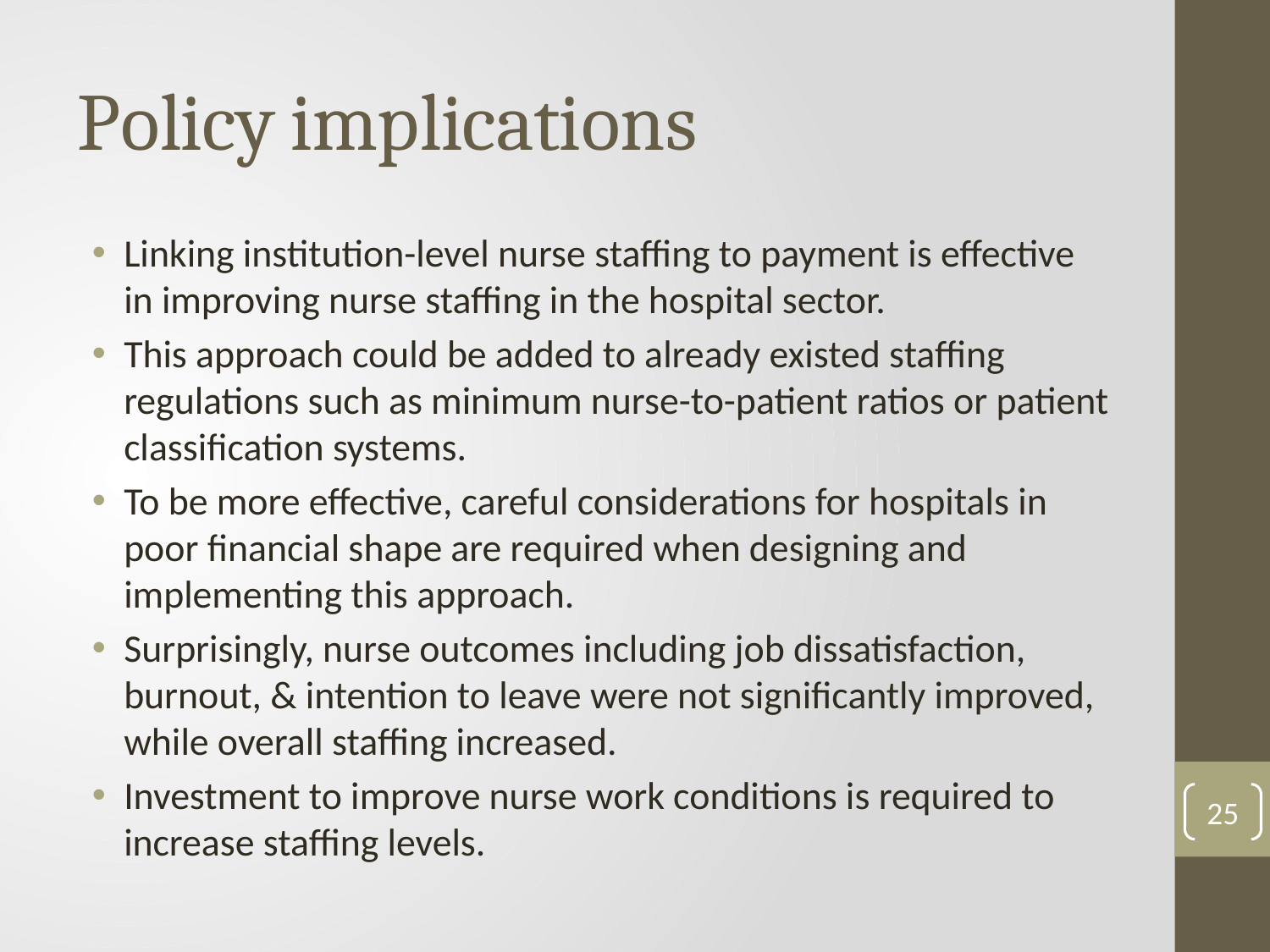

# Policy implications
Linking institution-level nurse staffing to payment is effective in improving nurse staffing in the hospital sector.
This approach could be added to already existed staffing regulations such as minimum nurse-to-patient ratios or patient classification systems.
To be more effective, careful considerations for hospitals in poor financial shape are required when designing and implementing this approach.
Surprisingly, nurse outcomes including job dissatisfaction, burnout, & intention to leave were not significantly improved, while overall staffing increased.
Investment to improve nurse work conditions is required to increase staffing levels.

25